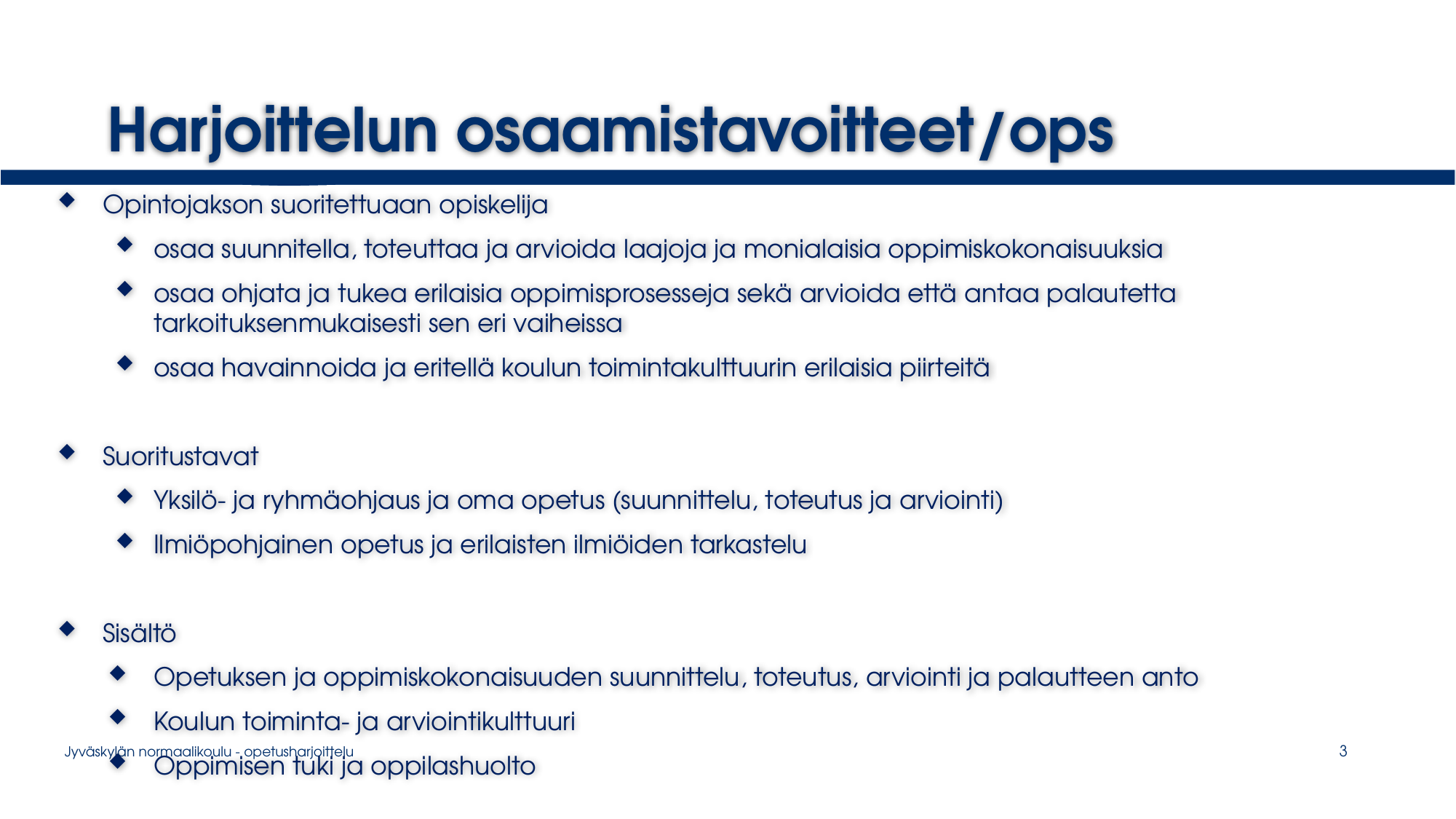

# Harjoittelun osaamistavoitteet/ops
Opintojakson suoritettuaan opiskelija
osaa suunnitella, toteuttaa ja arvioida laajoja ja monialaisia oppimiskokonaisuuksia
osaa ohjata ja tukea erilaisia oppimisprosesseja sekä arvioida että antaa palautetta tarkoituksenmukaisesti sen eri vaiheissa
osaa havainnoida ja eritellä koulun toimintakulttuurin erilaisia piirteitä

Suoritustavat
Yksilö- ja ryhmäohjaus ja oma opetus (suunnittelu, toteutus ja arviointi)
Ilmiöpohjainen opetus ja erilaisten ilmiöiden tarkastelu

Sisältö
Opetuksen ja oppimiskokonaisuuden suunnittelu, toteutus, arviointi ja palautteen anto
Koulun toiminta- ja arviointikulttuuri
Oppimisen tuki ja oppilashuolto

3
Jyväskylän normaalikoulu - opetusharjoittelu